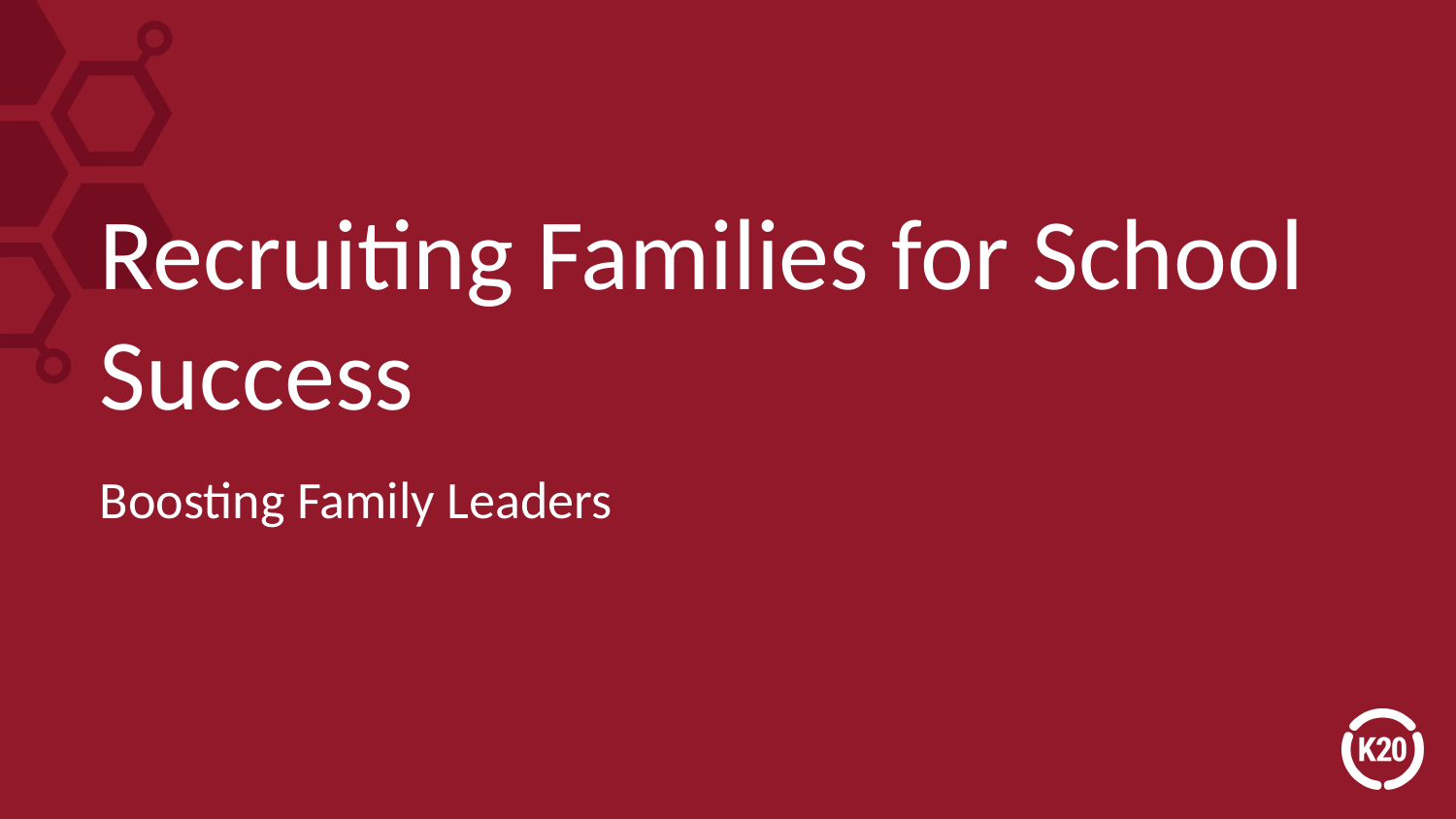

# Recruiting Families for School Success
Boosting Family Leaders